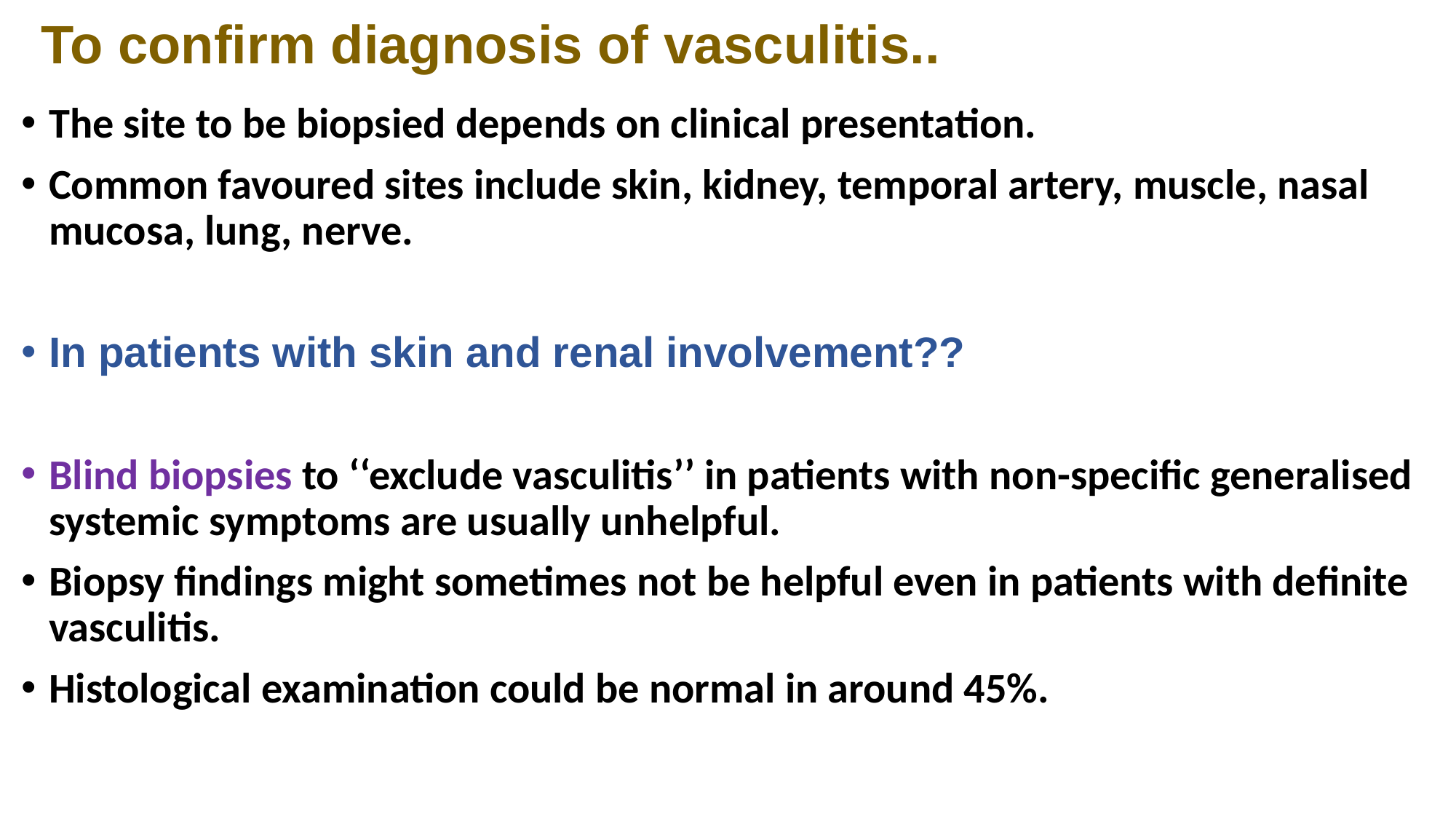

# To confirm diagnosis of vasculitis..
The site to be biopsied depends on clinical presentation.
Common favoured sites include skin, kidney, temporal artery, muscle, nasal mucosa, lung, nerve.

In patients with skin and renal involvement??

Blind biopsies to ‘‘exclude vasculitis’’ in patients with non-specific generalised systemic symptoms are usually unhelpful.
Biopsy findings might sometimes not be helpful even in patients with definite vasculitis.
Histological examination could be normal in around 45%.